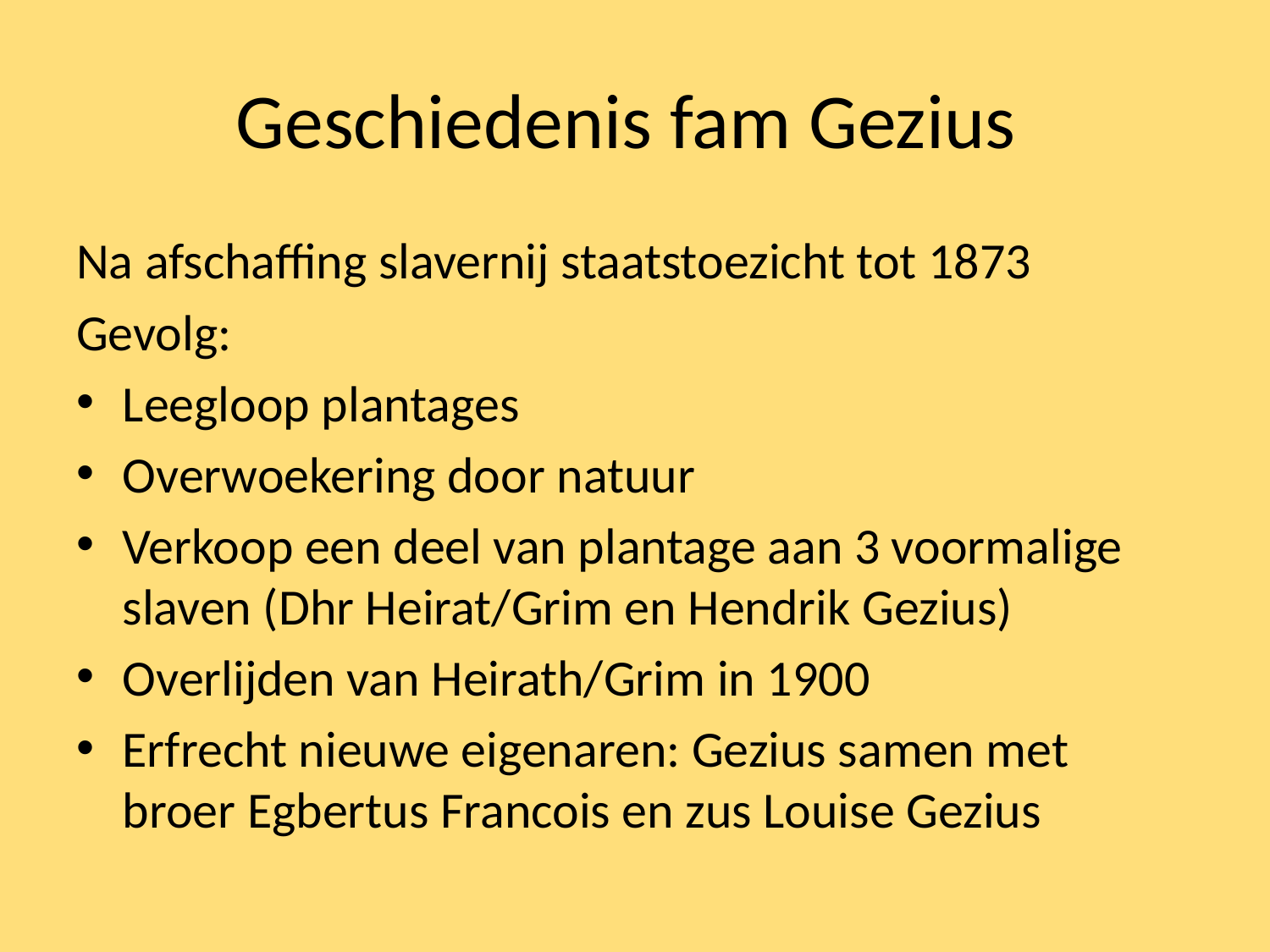

# Geschiedenis fam Gezius
Na afschaffing slavernij staatstoezicht tot 1873
Gevolg:
Leegloop plantages
Overwoekering door natuur
Verkoop een deel van plantage aan 3 voormalige slaven (Dhr Heirat/Grim en Hendrik Gezius)
Overlijden van Heirath/Grim in 1900
Erfrecht nieuwe eigenaren: Gezius samen met broer Egbertus Francois en zus Louise Gezius